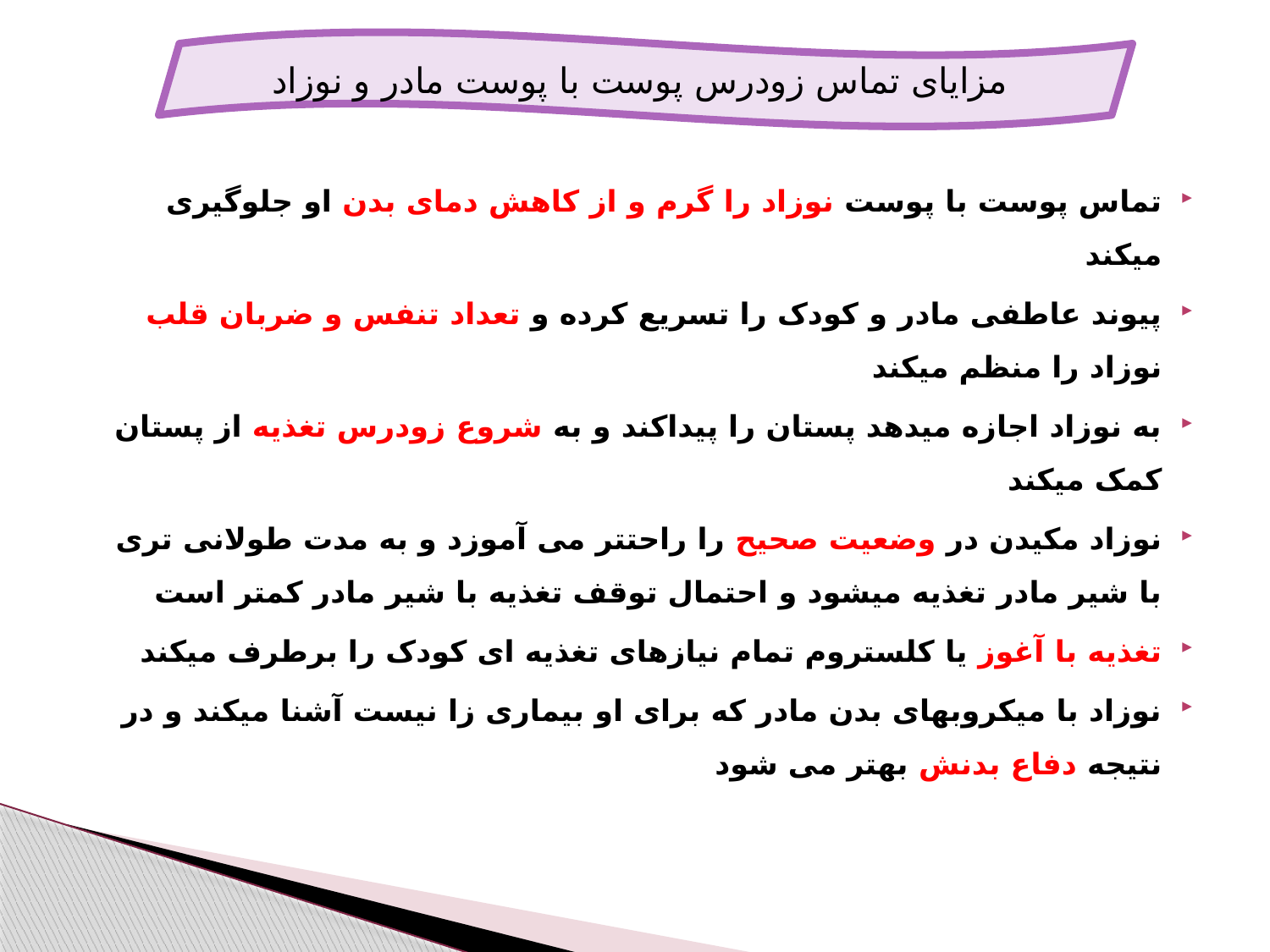

مزایای تماس زودرس پوست با پوست مادر و نوزاد
تماس پوست با پوست نوزاد را گرم و از کاهش دمای بدن او جلوگیری میکند
پیوند عاطفی مادر و کودک را تسریع کرده و تعداد تنفس و ضربان قلب نوزاد را منظم میکند
به نوزاد اجازه میدهد پستان را پیداکند و به شروع زودرس تغذیه از پستان کمک میکند
نوزاد مکیدن در وضعیت صحیح را راحتتر می آموزد و به مدت طولانی تری با شیر مادر تغذیه میشود و احتمال توقف تغذیه با شیر مادر کمتر است
تغذیه با آغوز یا کلستروم تمام نیازهای تغذیه ای کودک را برطرف میکند
نوزاد با میکروبهای بدن مادر که برای او بیماری زا نیست آشنا میکند و در نتیجه دفاع بدنش بهتر می شود